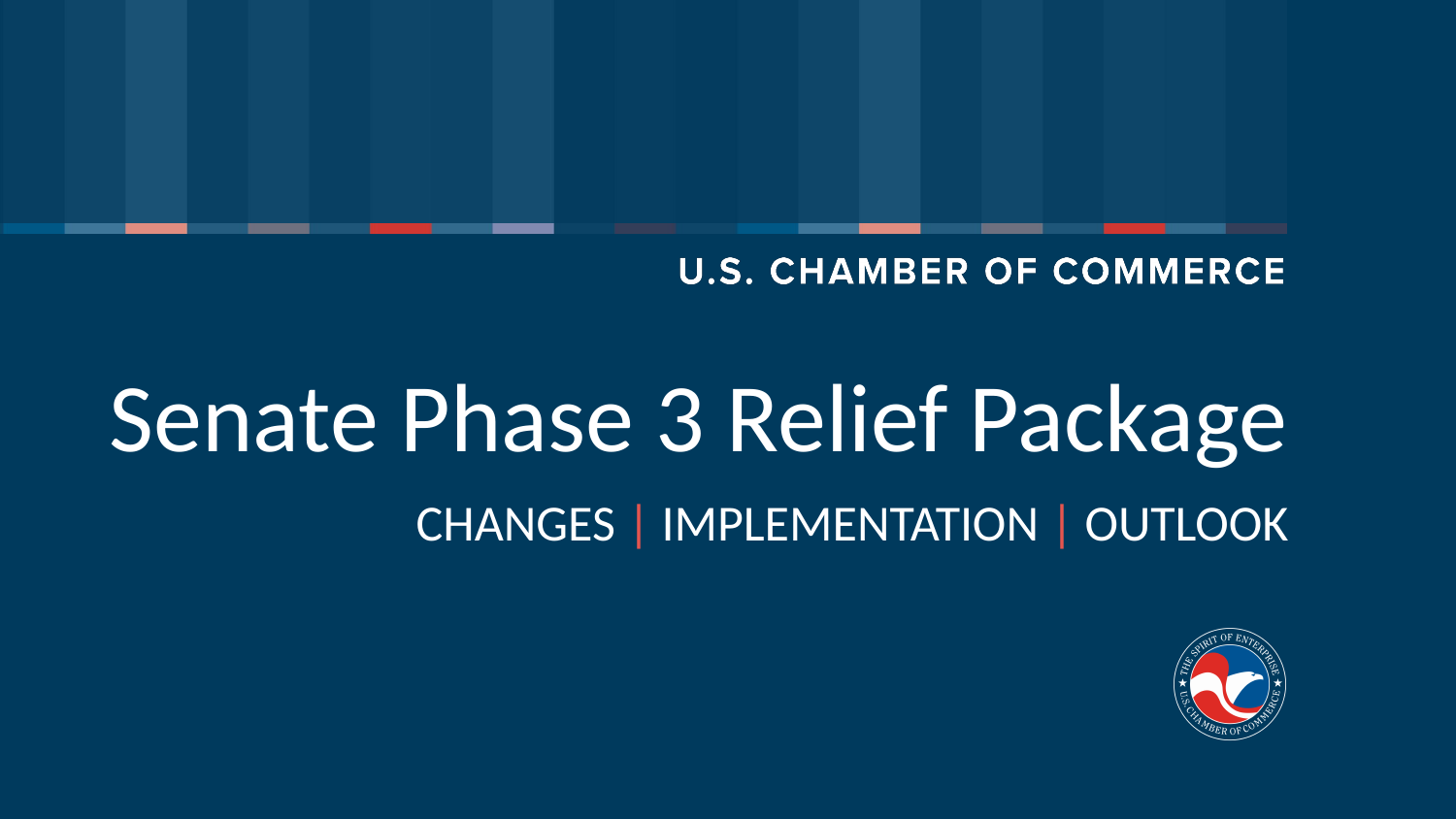

# Senate Phase 3 Relief Package
CHANGES | IMPLEMENTATION | OUTLOOK